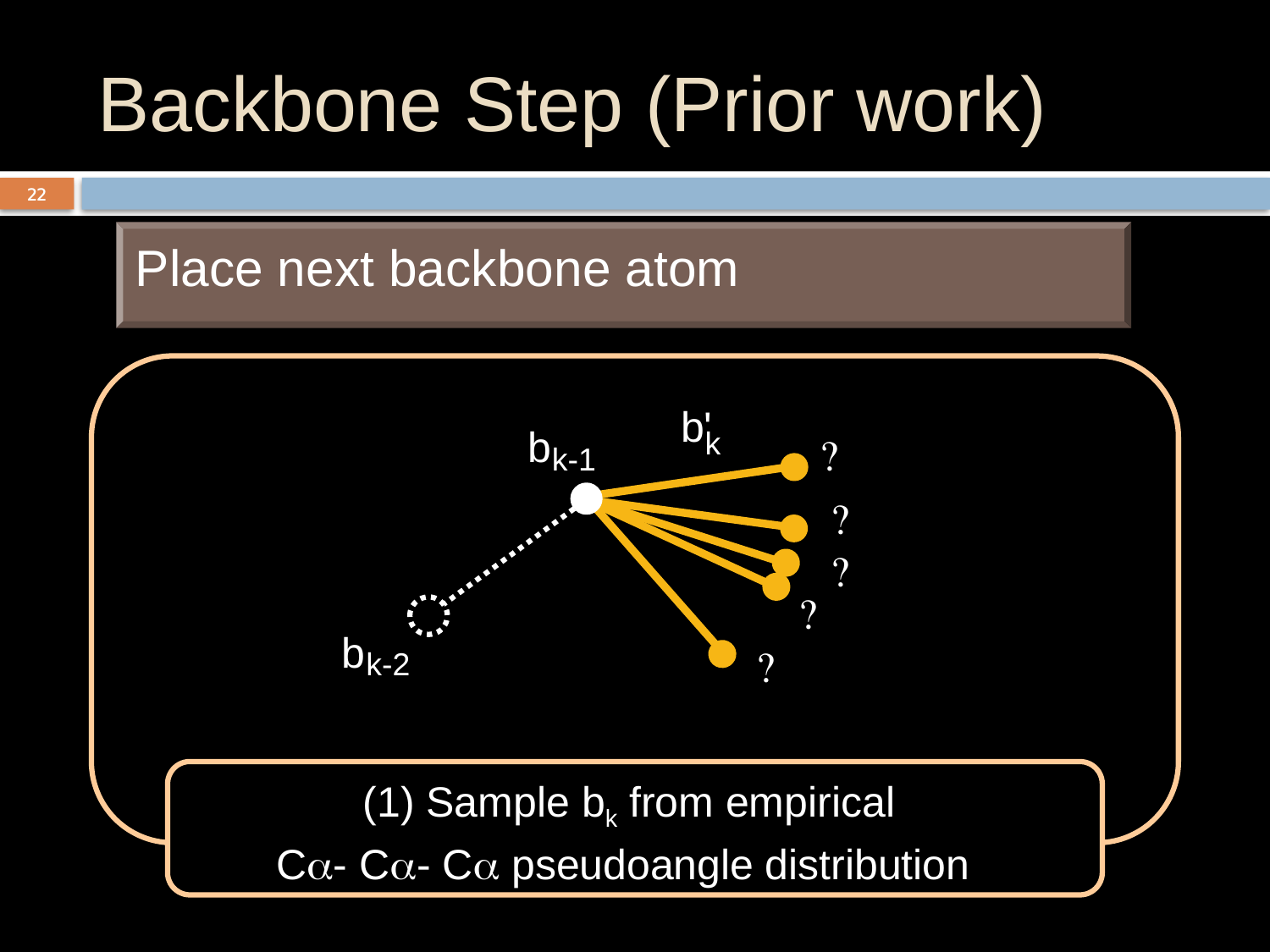

# Backbone Step (Prior work)
22

Place next backbone atom

b'
k
b
k-1
?

?

?
?

b
k-2
?

(1) Sample bk from empirical
Cα- Cα- Cα pseudoangle distribution